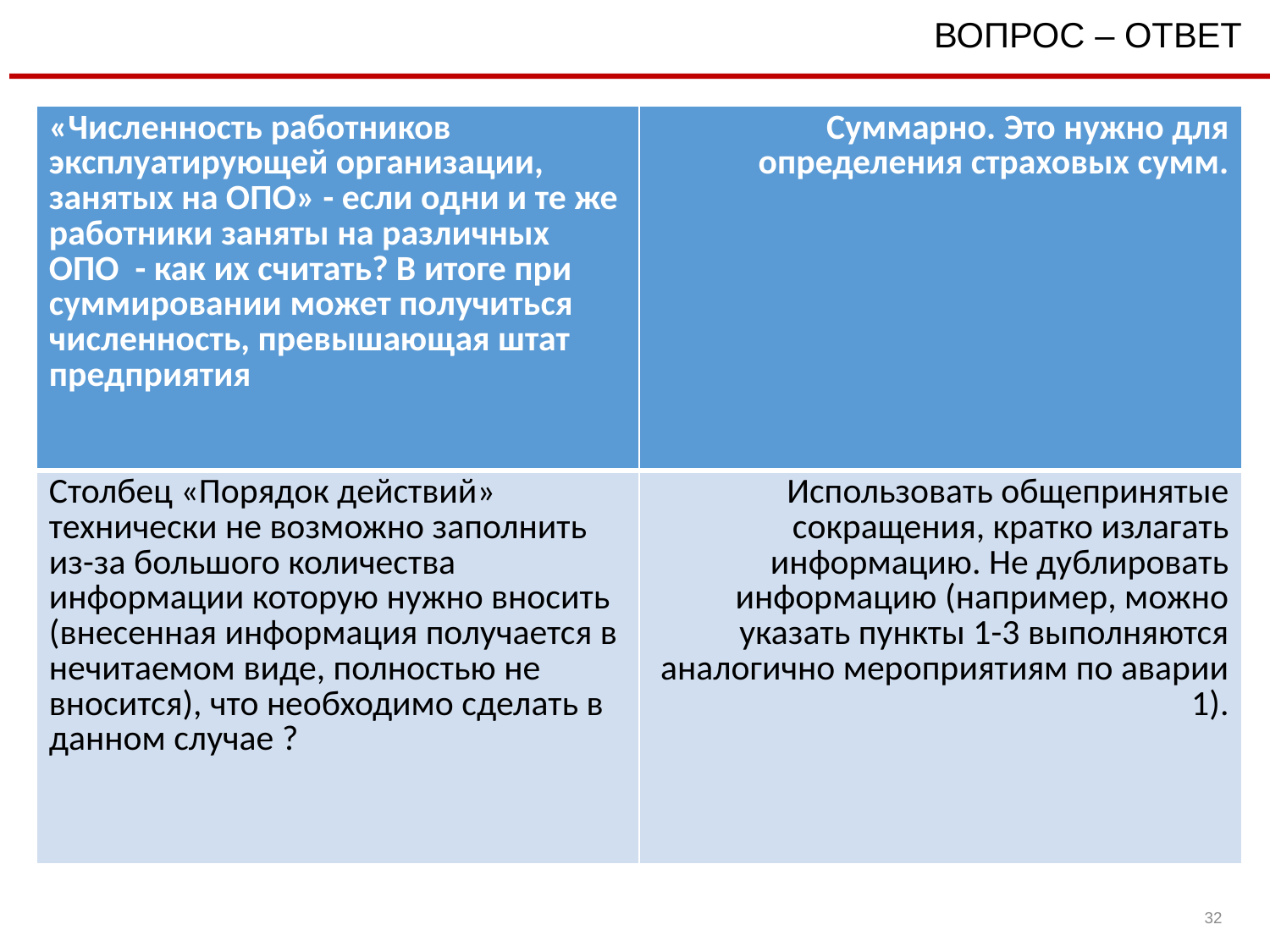

ВОПРОС – ОТВЕТ

| «Численность работников эксплуатирующей организации, занятых на ОПО» - если одни и те же работники заняты на различных ОПО - как их считать? В итоге при суммировании может получиться численность, превышающая штат предприятия | Суммарно. Это нужно для определения страховых сумм. |
| --- | --- |
| Столбец «Порядок действий» технически не возможно заполнить из-за большого количества информации которую нужно вносить (внесенная информация получается в нечитаемом виде, полностью не вносится), что необходимо сделать в данном случае ? | Использовать общепринятые сокращения, кратко излагать информацию. Не дублировать информацию (например, можно указать пункты 1-3 выполняются аналогично мероприятиям по аварии 1). |
32